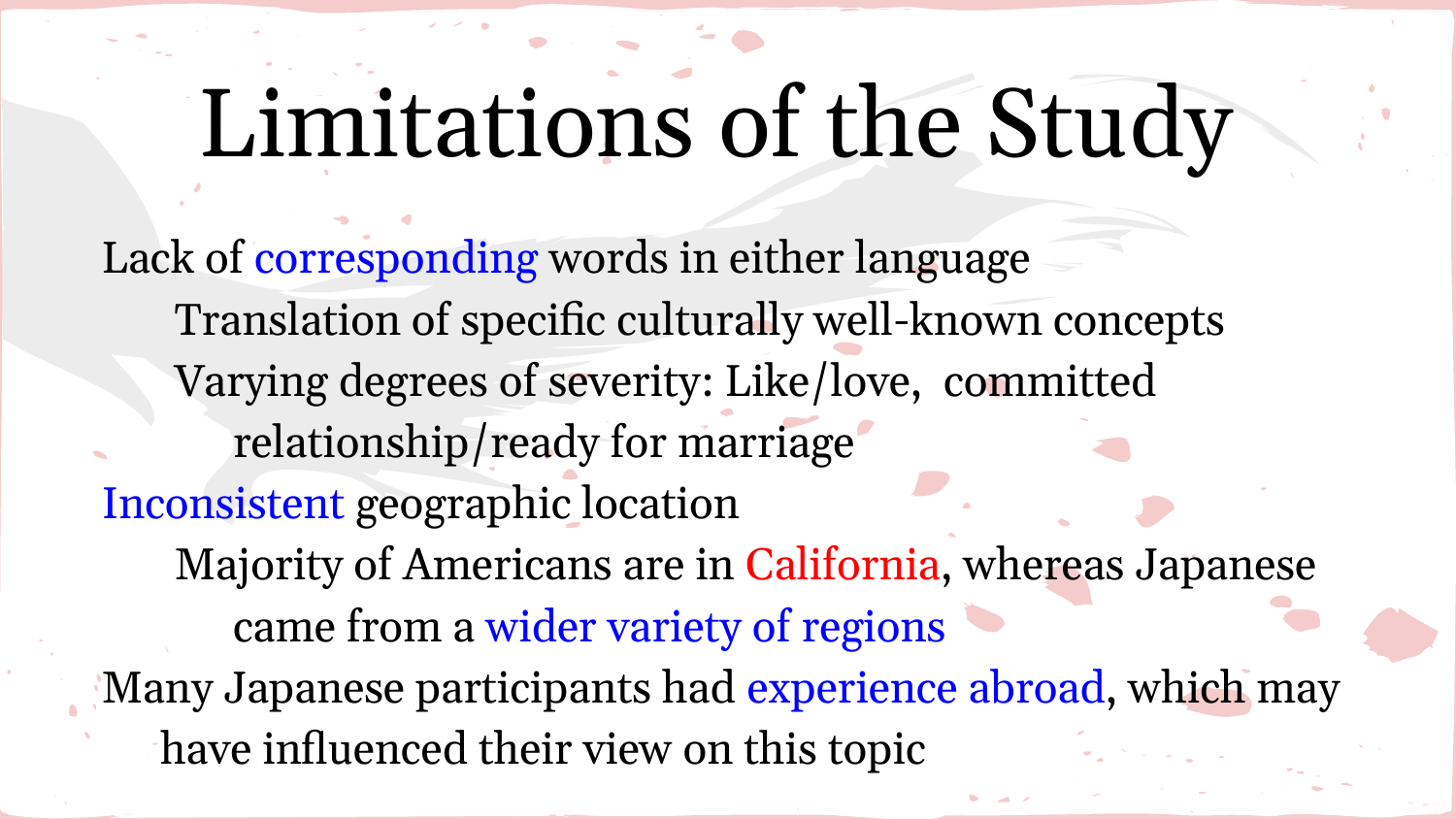

# Limitations of the Study
Lack of corresponding words in either language
Translation of specific culturally well-known concepts
Varying degrees of severity: Like/love,  committed relationship/ready for marriage
Inconsistent geographic location
Majority of Americans are in California, whereas Japanese came from a wider variety of regions
Many Japanese participants had experience abroad, which may have influenced their view on this topic